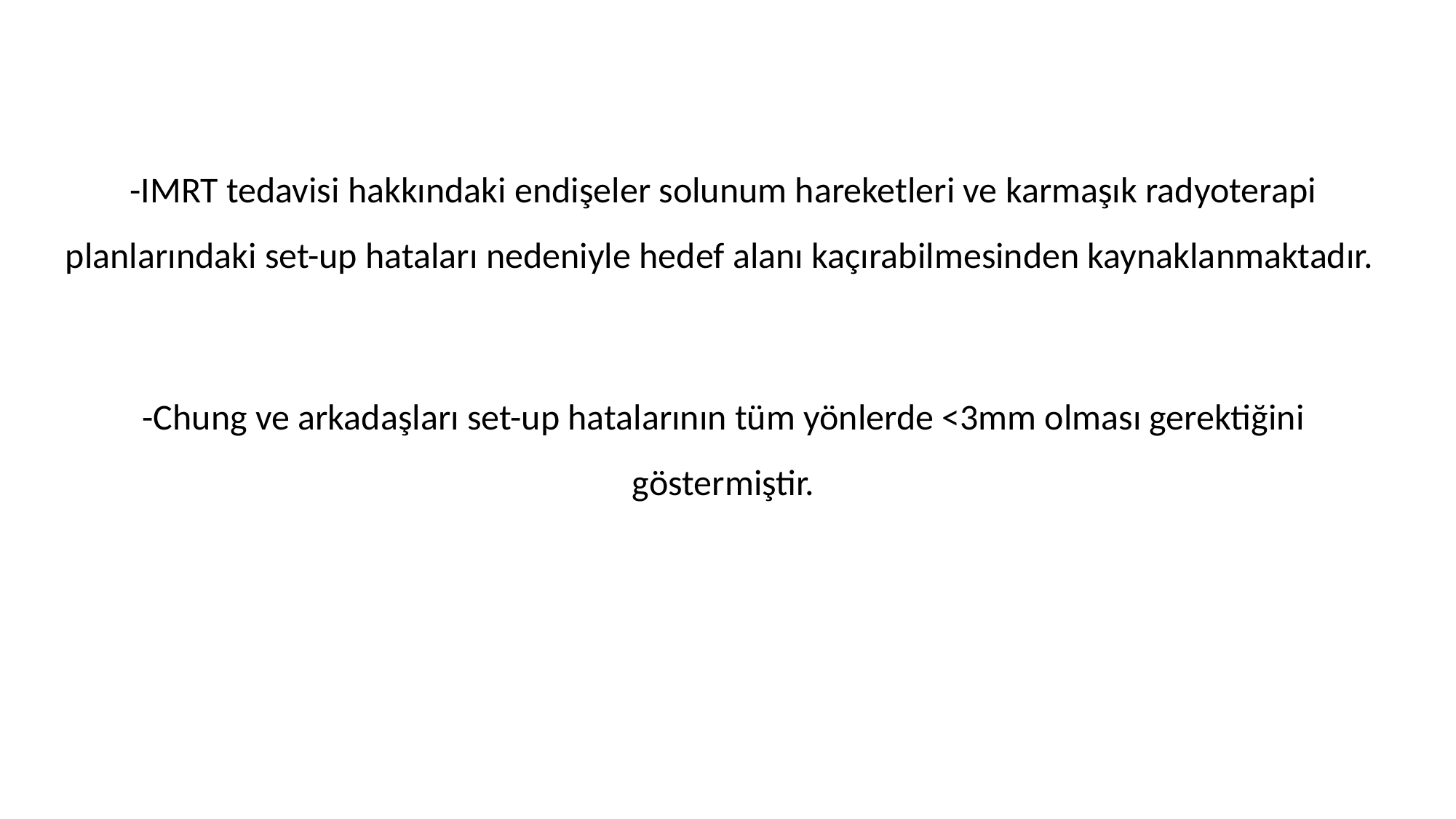

-IMRT tedavisi hakkındaki endişeler solunum hareketleri ve karmaşık radyoterapi planlarındaki set-up hataları nedeniyle hedef alanı kaçırabilmesinden kaynaklanmaktadır.

-Chung ve arkadaşları set-up hatalarının tüm yönlerde <3mm olması gerektiğini göstermiştir.